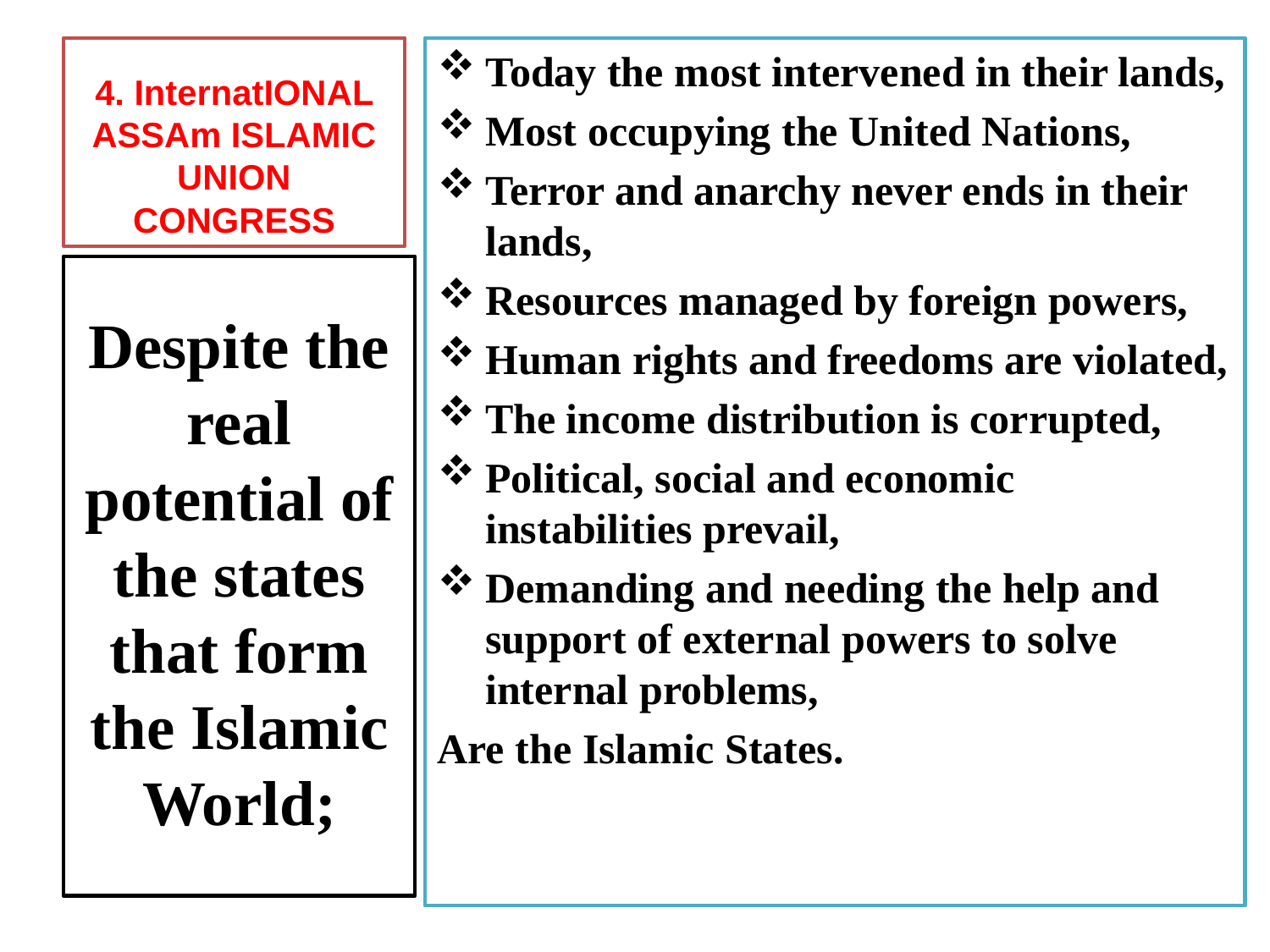

# 4. InternatIONAL ASSAm ISLAMIC UNION CONGRESS
Today the most intervened in their lands,
Most occupying the United Nations,
Terror and anarchy never ends in their lands,
Resources managed by foreign powers,
Human rights and freedoms are violated,
The income distribution is corrupted,
Political, social and economic instabilities prevail,
Demanding and needing the help and support of external powers to solve internal problems,
Are the Islamic States.

Despite the real potential of the states that form the Islamic World;